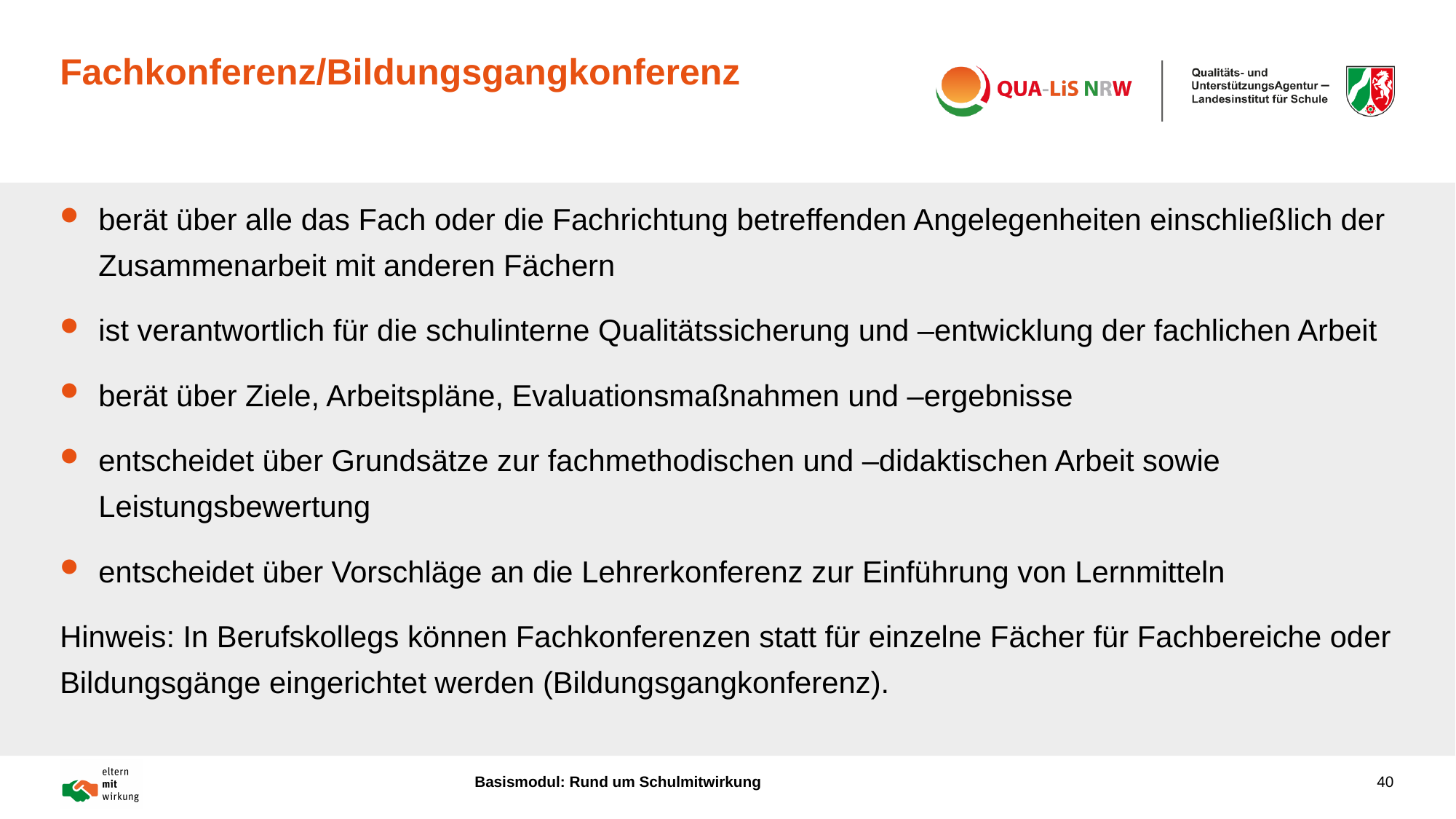

# Fachkonferenz/Bildungsgangkonferenz
berät über alle das Fach oder die Fachrichtung betreffenden Angelegenheiten einschließlich der Zusammenarbeit mit anderen Fächern
ist verantwortlich für die schulinterne Qualitätssicherung und –entwicklung der fachlichen Arbeit
berät über Ziele, Arbeitspläne, Evaluationsmaßnahmen und –ergebnisse
entscheidet über Grundsätze zur fachmethodischen und –didaktischen Arbeit sowie Leistungsbewertung
entscheidet über Vorschläge an die Lehrerkonferenz zur Einführung von Lernmitteln
Hinweis: In Berufskollegs können Fachkonferenzen statt für einzelne Fächer für Fachbereiche oder Bildungsgänge eingerichtet werden (Bildungsgangkonferenz).

Basismodul: Rund um Schulmitwirkung
40